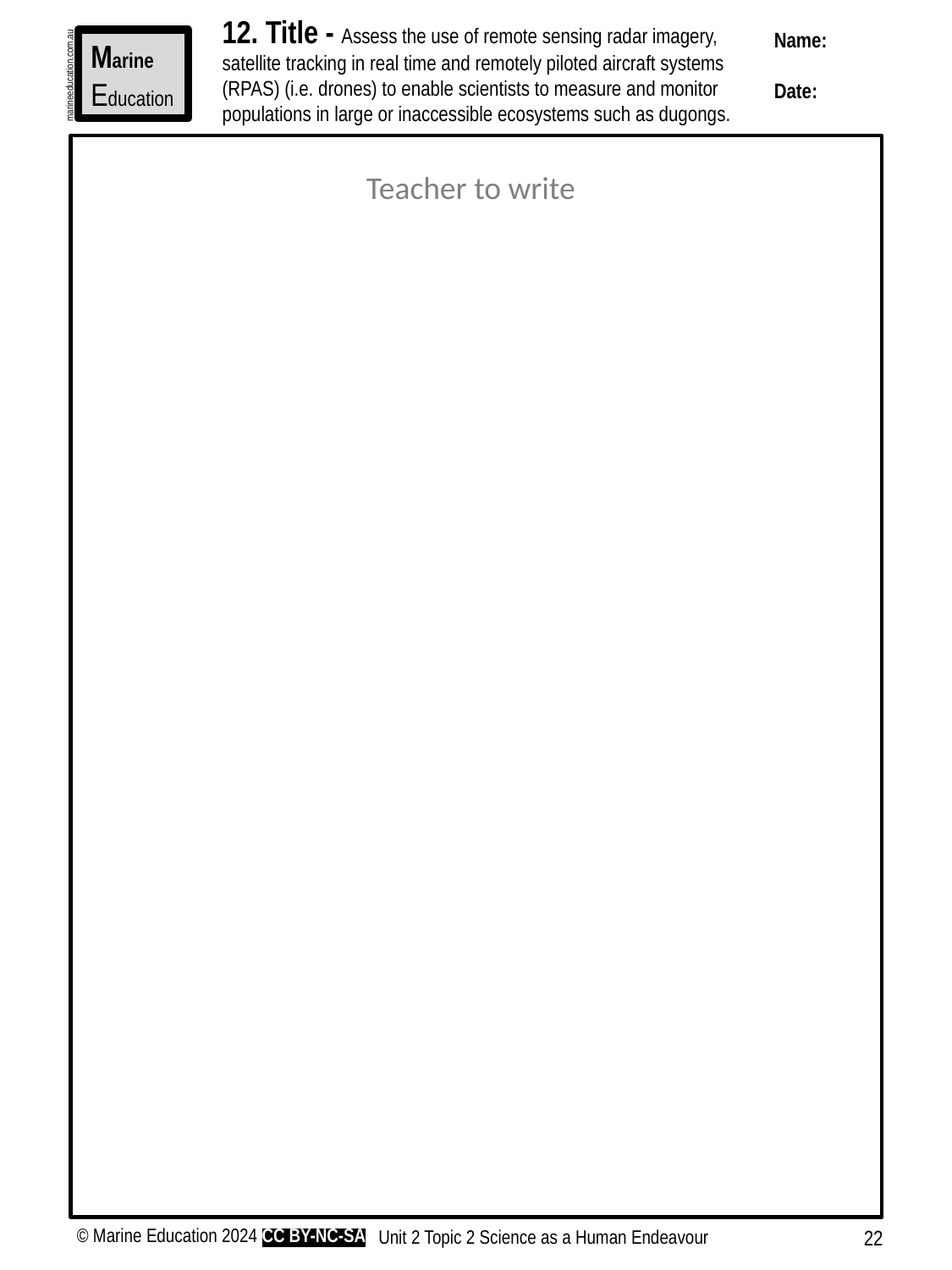

12. Title - Assess the use of remote sensing radar imagery, satellite tracking in real time and remotely piloted aircraft systems (RPAS) (i.e. drones) to enable scientists to measure and monitor populations in large or inaccessible ecosystems such as dugongs.
Name:

Date:
Marine
Education
marineeducation.com.au

Teacher to write
© Marine Education 2024 CC BY-NC-SA
Unit 2 Topic 2 Science as a Human Endeavour
22